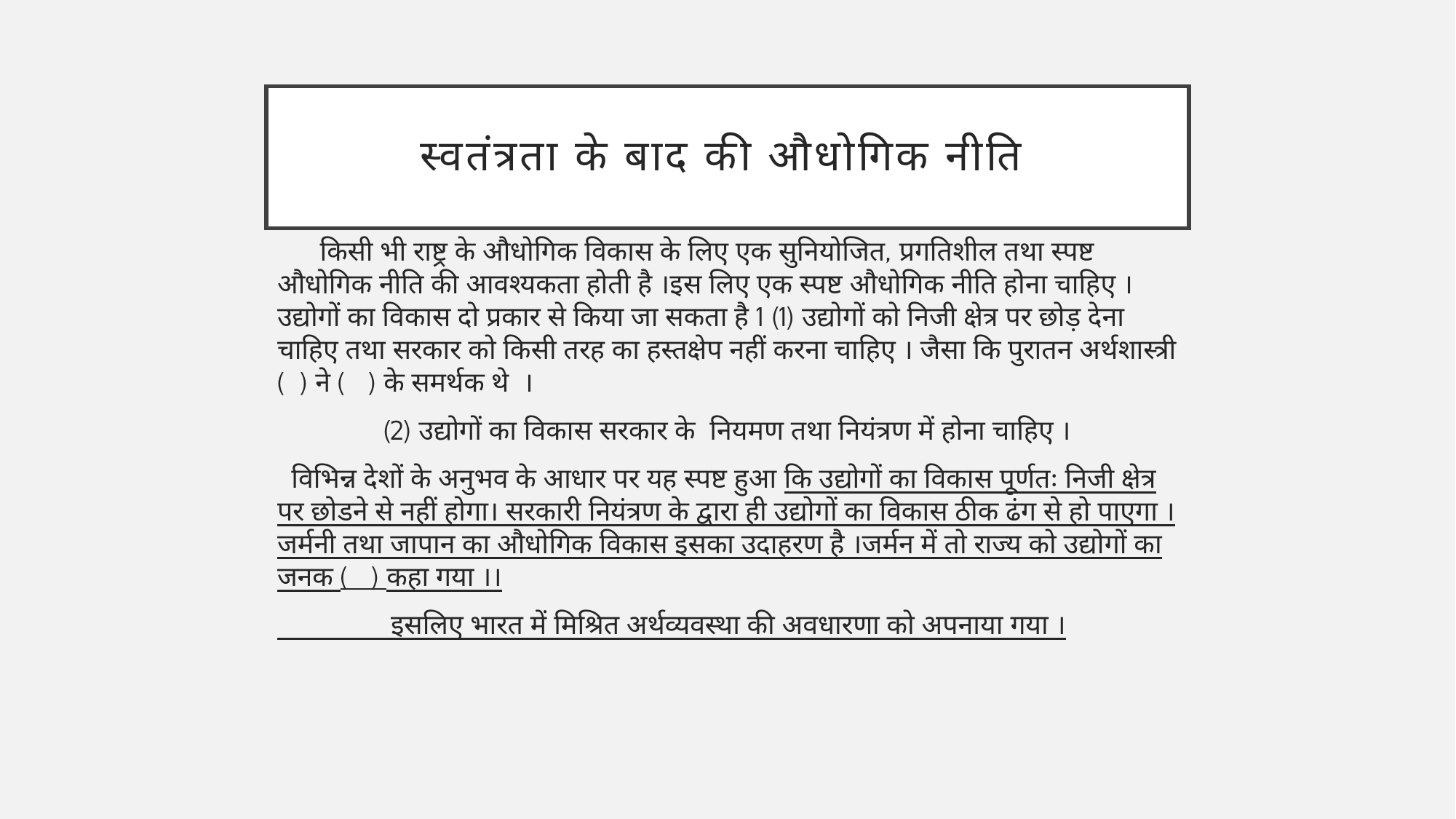

# स्वतंत्रता के बाद की औधोगिक नीति
      किसी भी राष्ट्र के औधोगिक विकास के लिए एक सुनियोजित, प्रगतिशील तथा स्पष्ट औधोगिक नीति की आवश्यकता होती है ।इस लिए एक स्पष्ट औधोगिक नीति होना चाहिए ।उद्योगों का विकास दो प्रकार से किया जा सकता है 1 (1) उद्योगों को निजी क्षेत्र पर छोड़ देना चाहिए तथा सरकार को किसी तरह का हस्तक्षेप नहीं करना चाहिए । जैसा कि पुरातन अर्थशास्त्री (  ) ने (   ) के समर्थक थे  ।
             (2) उद्योगों का विकास सरकार के  नियमण तथा नियंत्रण में होना चाहिए ।
  विभिन्न देशों के अनुभव के आधार पर यह स्पष्ट हुआ कि उद्योगों का विकास पूर्णतः निजी क्षेत्र पर छोडने से नहीं होगा। सरकारी नियंत्रण के द्वारा ही उद्योगों का विकास ठीक ढंग से हो पाएगा ।जर्मनी तथा जापान का औधोगिक विकास इसका उदाहरण है ।जर्मन में तो राज्य को उद्योगों का जनक (   ) कहा गया ।।
                इसलिए भारत में मिश्रित अर्थव्यवस्था की अवधारणा को अपनाया गया ।